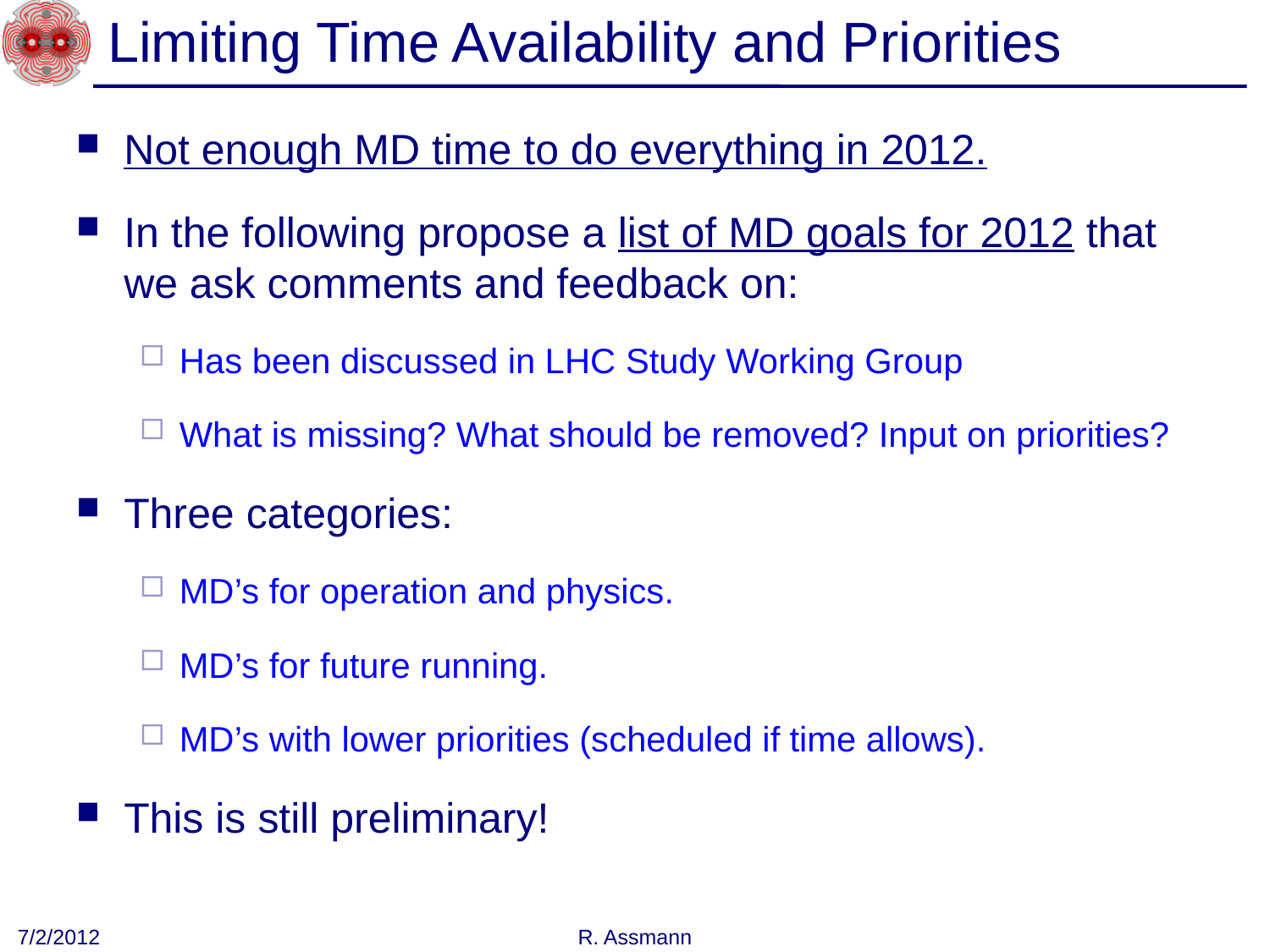

# Limiting Time Availability and Priorities
Not enough MD time to do everything in 2012.
In the following propose a list of MD goals for 2012 that we ask comments and feedback on:
Has been discussed in LHC Study Working Group
What is missing? What should be removed? Input on priorities?
Three categories:
MD’s for operation and physics.
MD’s for future running.
MD’s with lower priorities (scheduled if time allows).
This is still preliminary!
7/2/2012

R. Assmann